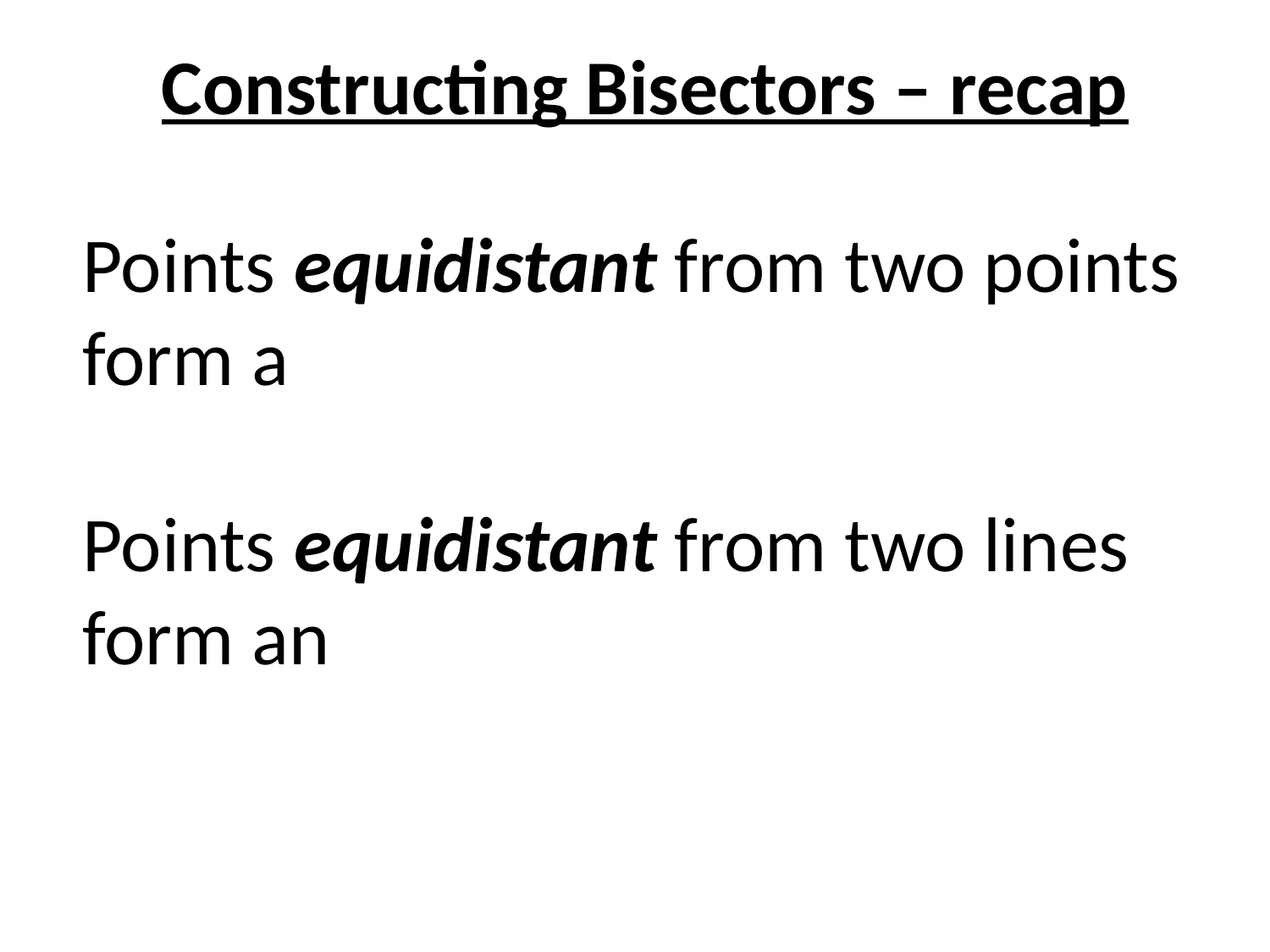

Constructing Bisectors – recap
Points equidistant from two points form a perpendicular bisector

Points equidistant from two lines form an angle bisector